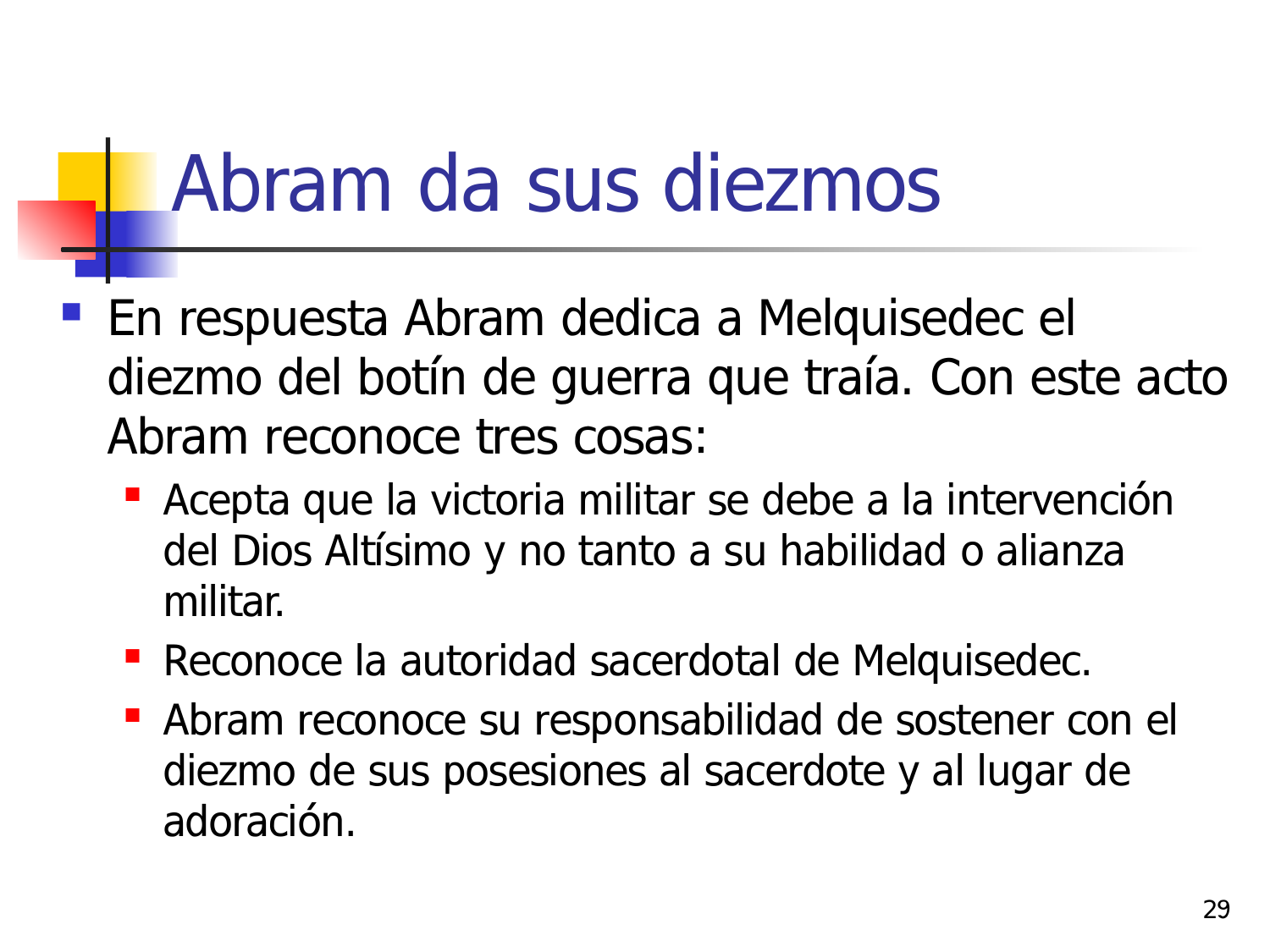

# Abram da sus diezmos
En respuesta Abram dedica a Melquisedec el diezmo del botín de guerra que traía. Con este acto Abram reconoce tres cosas:
Acepta que la victoria militar se debe a la intervención del Dios Altísimo y no tanto a su habilidad o alianza militar.
Reconoce la autoridad sacerdotal de Melquisedec.
Abram reconoce su responsabilidad de sostener con el diezmo de sus posesiones al sacerdote y al lugar de adoración.

29